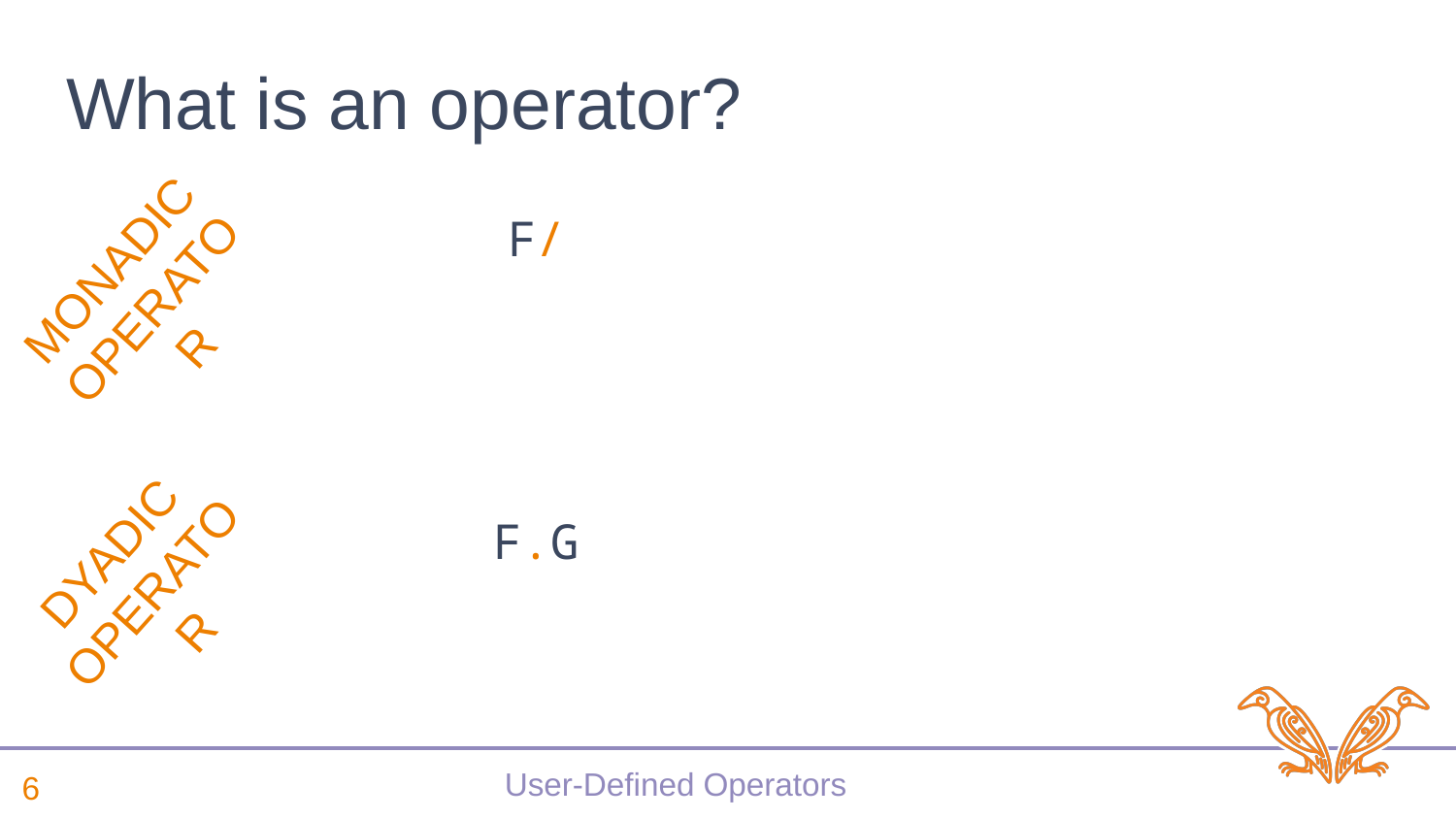

# What is an operator?
F/

F.G
∨.∧	⌊.×	+.=	-.÷

MONADIC
OPERATOR
DYADIC
OPERATOR